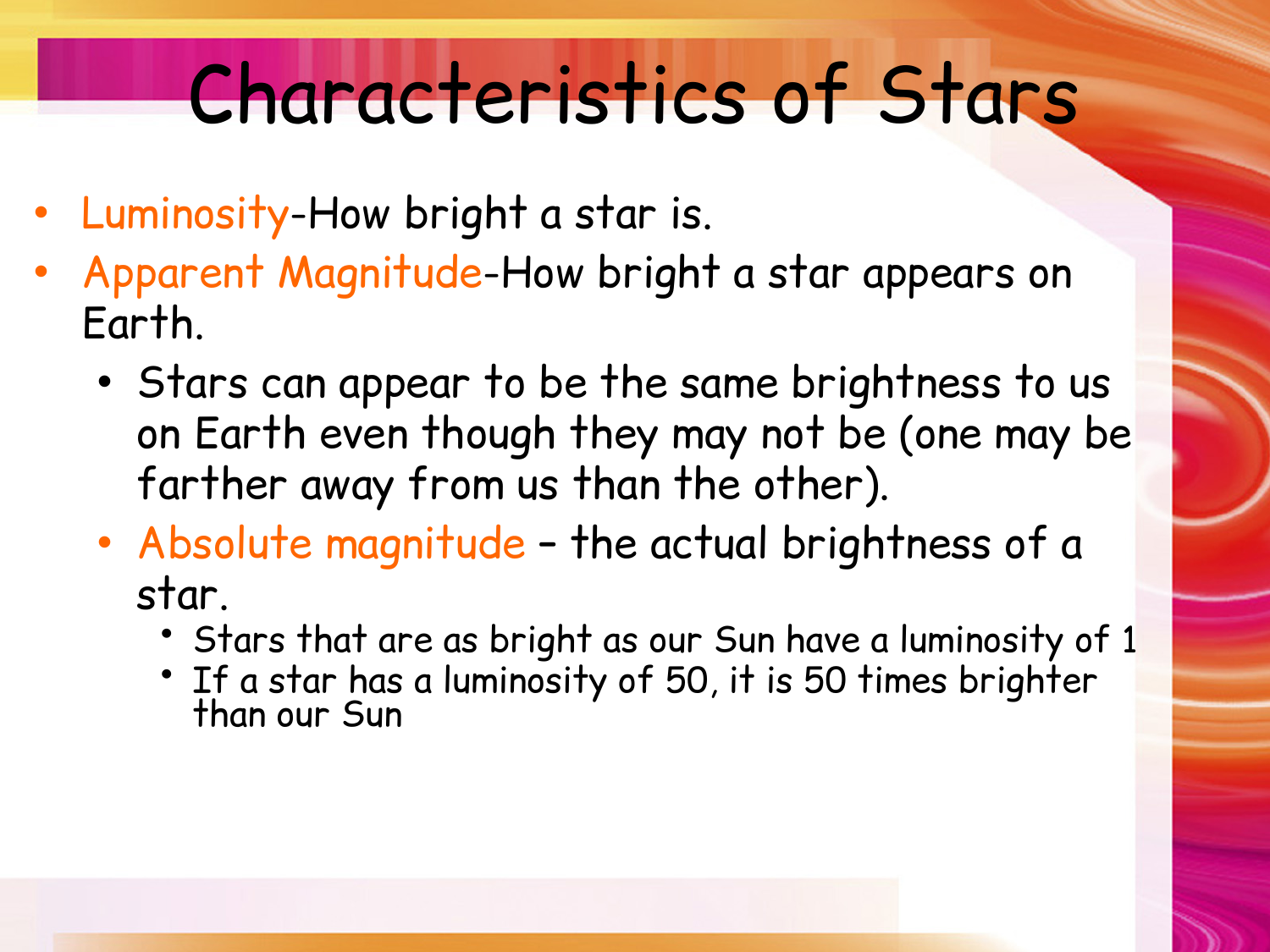

# Characteristics of Stars
Luminosity-How bright a star is.
Apparent Magnitude-How bright a star appears on Earth.
Stars can appear to be the same brightness to us on Earth even though they may not be (one may be farther away from us than the other).
Absolute magnitude – the actual brightness of a star.
Stars that are as bright as our Sun have a luminosity of 1
If a star has a luminosity of 50, it is 50 times brighter than our Sun